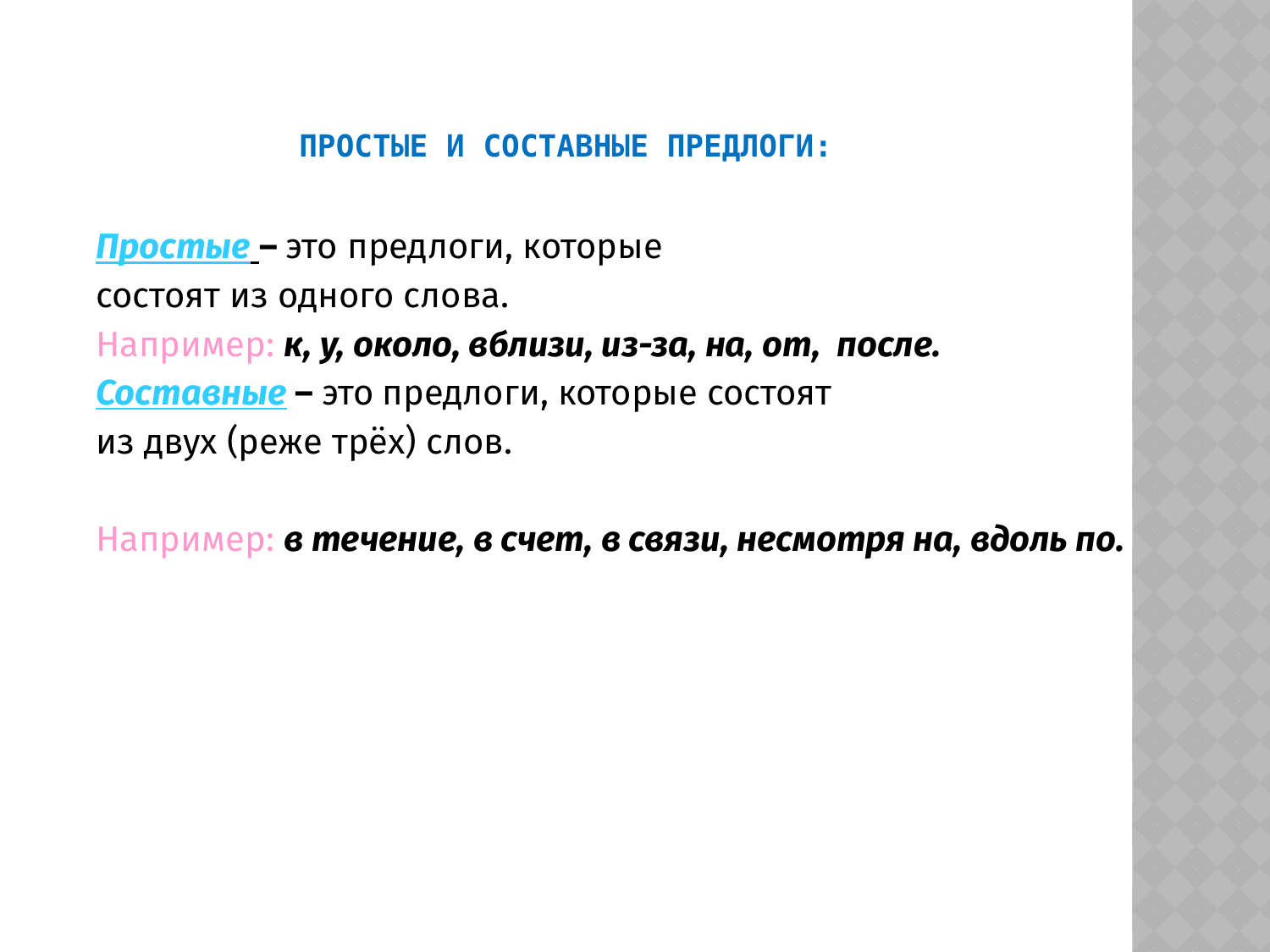

# Простые и составные предлоги:
Простые – это предлоги, которые
состоят из одного слова.
Например: к, у, около, вблизи, из-за, на, от,  после.
Составные – это предлоги, которые состоят
из двух (реже трёх) слов.

Например: в течение, в счет, в связи, несмотря на, вдоль по.